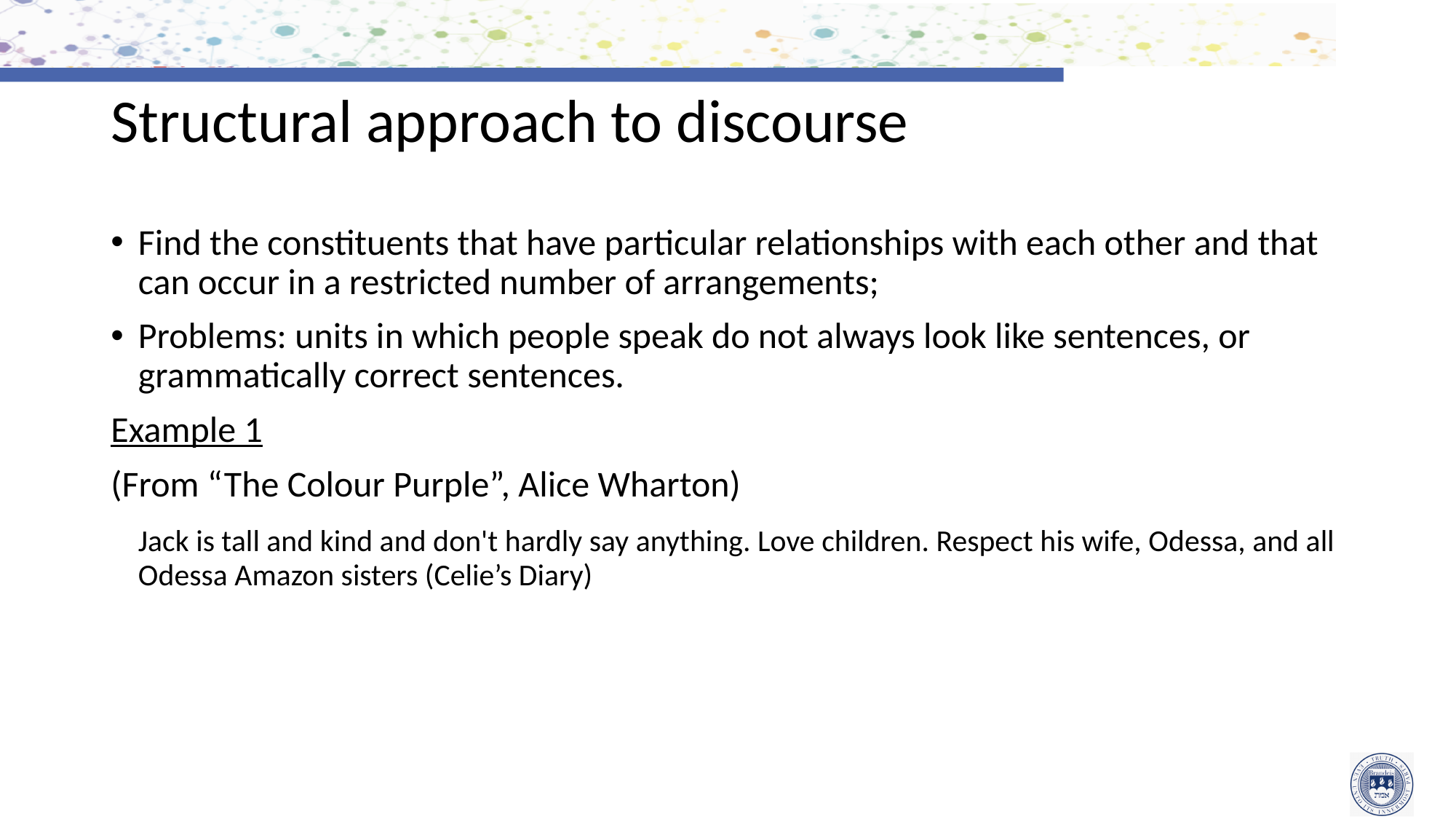

# Structural approach to discourse
Find the constituents that have particular relationships with each other and that can occur in a restricted number of arrangements;
Problems: units in which people speak do not always look like sentences, or grammatically correct sentences.
Example 1
(From “The Colour Purple”, Alice Wharton)
	Jack is tall and kind and don't hardly say anything. Love children. Respect his wife, Odessa, and all Odessa Amazon sisters (Celie’s Diary)